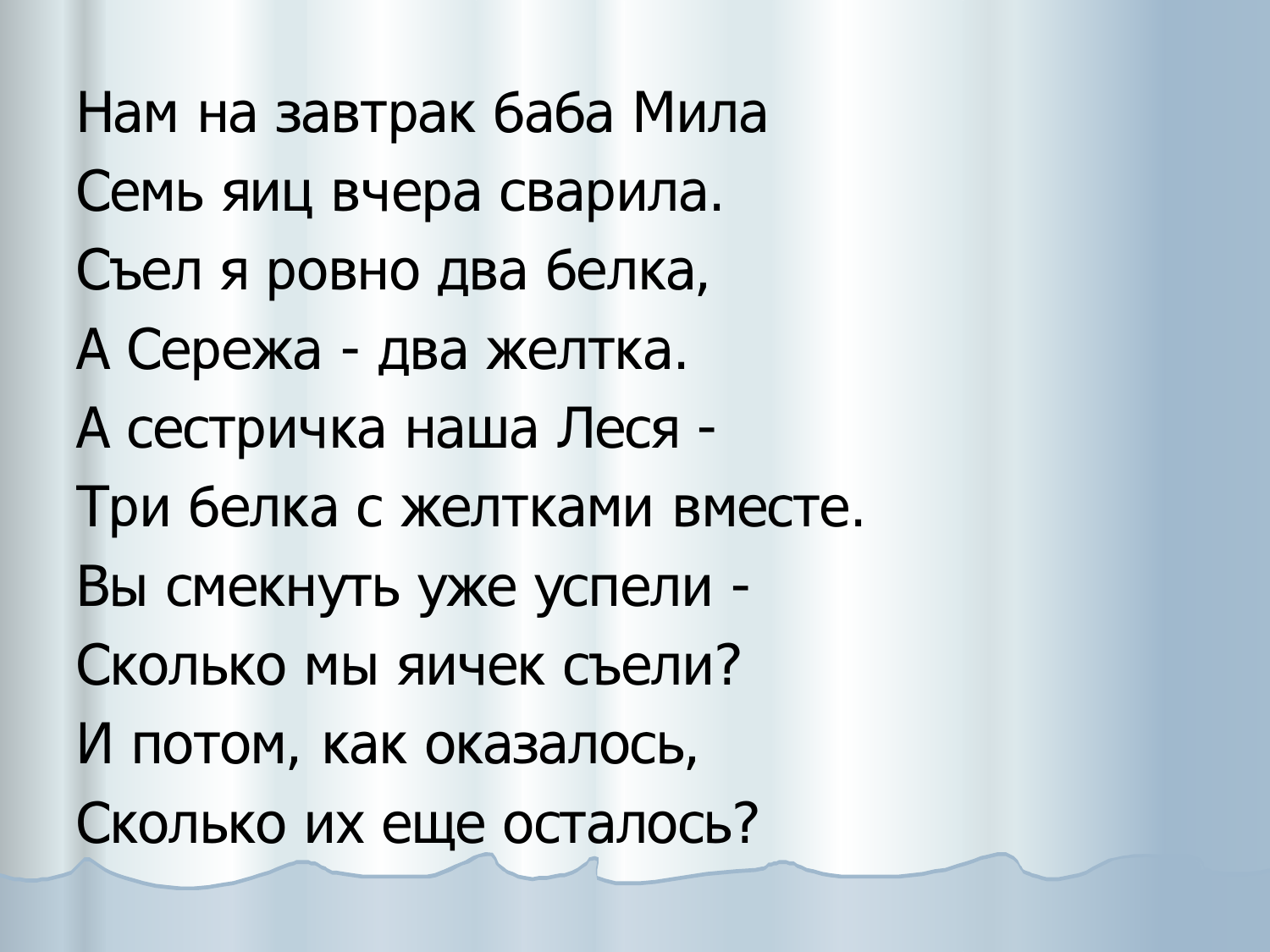

#
Нам на завтрак баба Мила
Семь яиц вчера сварила.
Съел я ровно два белка,
А Сережа - два желтка.
А сестричка наша Леся -
Три белка с желтками вместе.
Вы смекнуть уже успели -
Сколько мы яичек съели?
И потом, как оказалось,
Сколько их еще осталось?